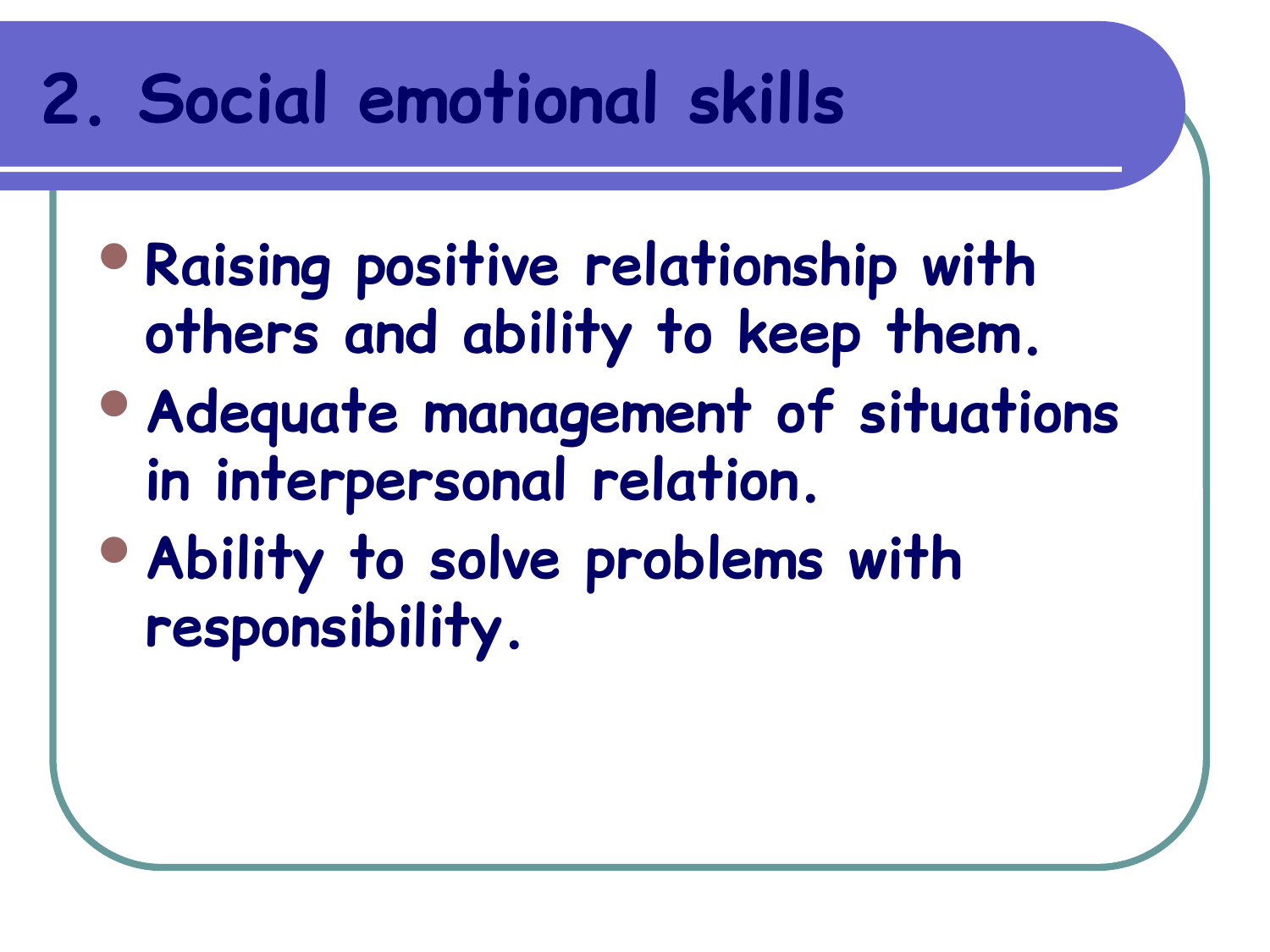

# 2. Social emotional skills
Raising positive relationship with others and ability to keep them.
Adequate management of situations in interpersonal relation.
Ability to solve problems with responsibility.